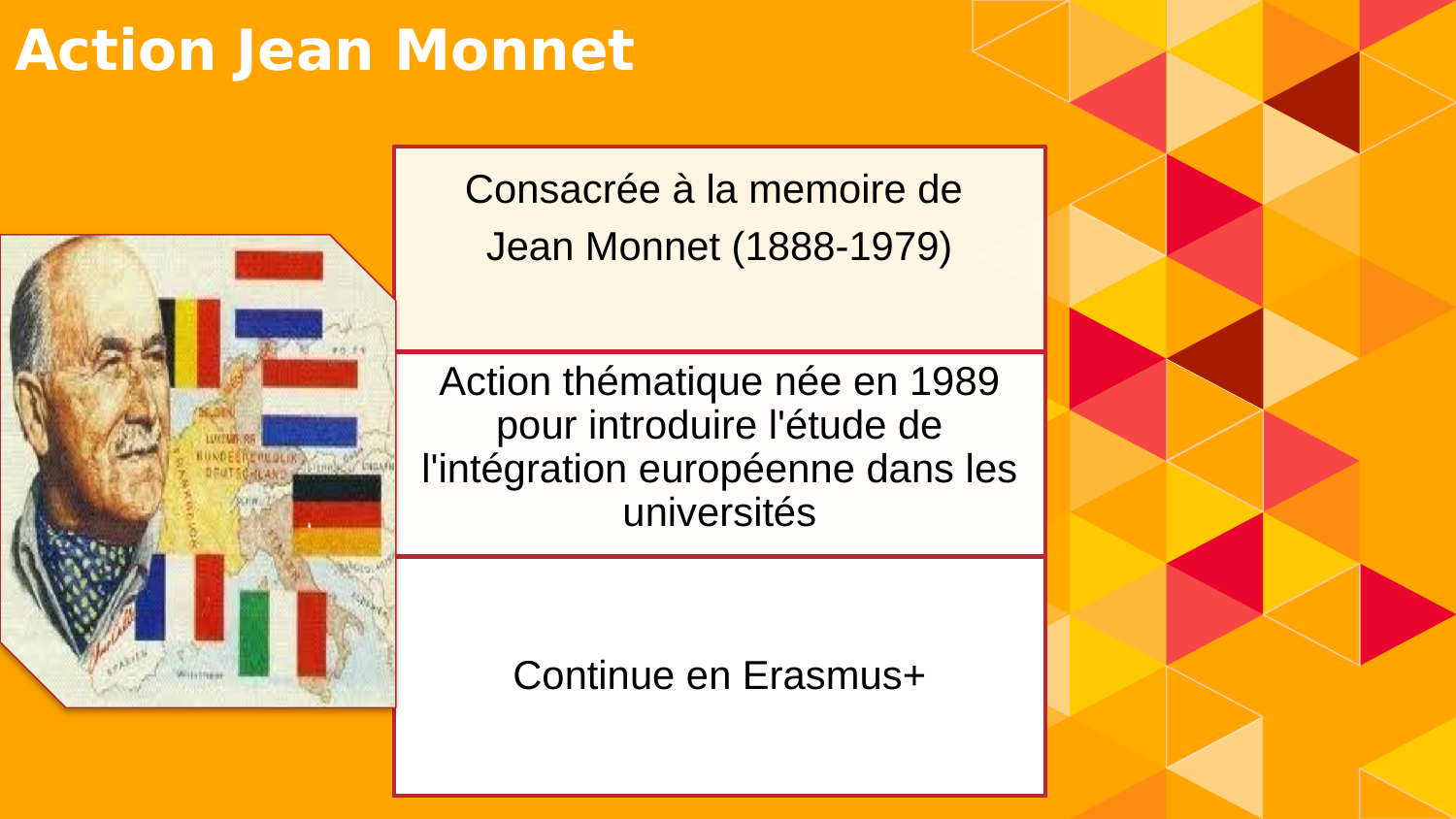

# Action Jean Monnet
Consacrée à la memoire de
Jean Monnet (1888-1979)
Action thématique née en 1989 pour introduire l'étude de l'intégration européenne dans les universités
Continue en Erasmus+